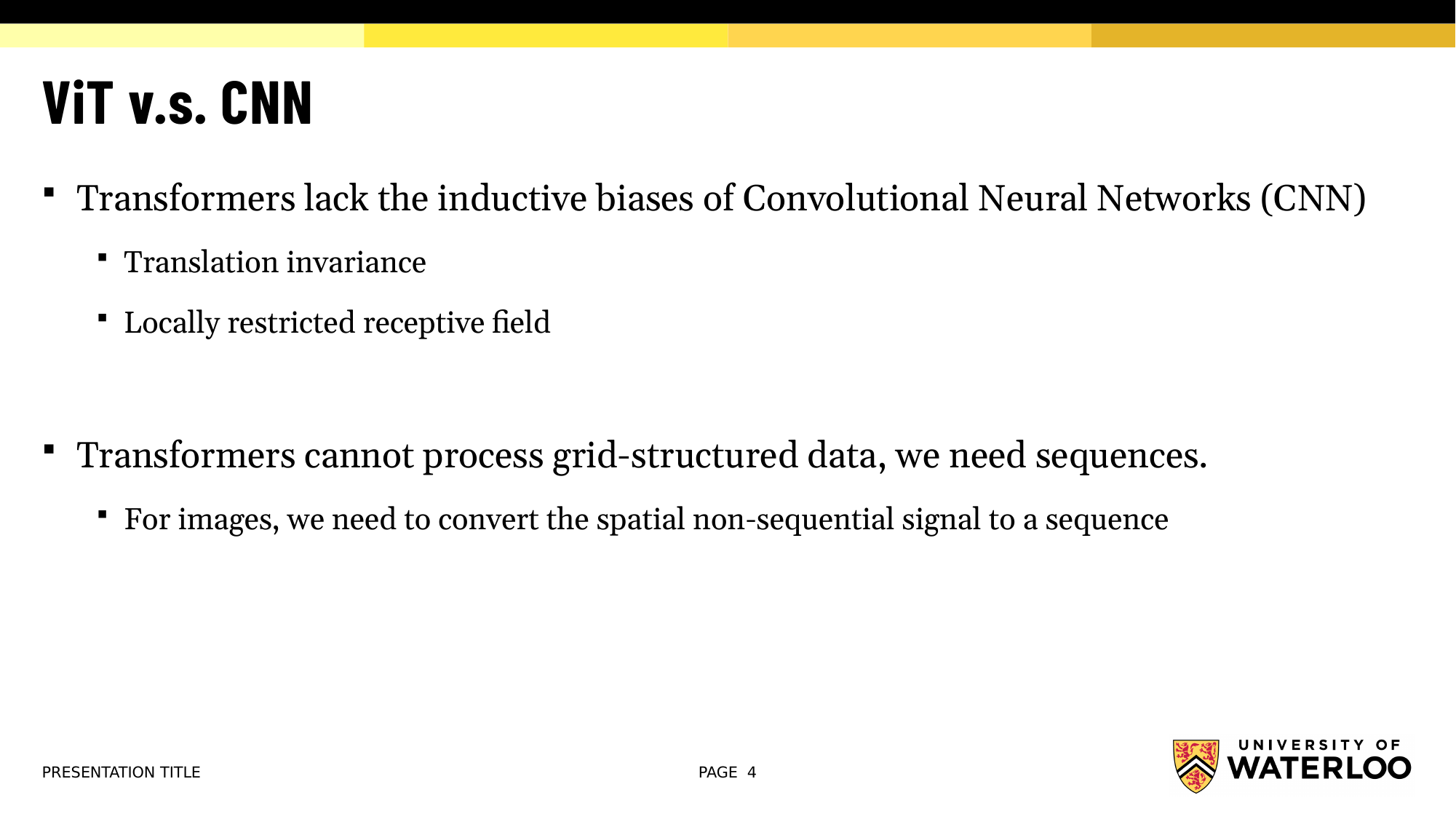

# ViT v.s. CNN
Transformers lack the inductive biases of Convolutional Neural Networks (CNN)
Translation invariance
Locally restricted receptive field

Transformers cannot process grid-structured data, we need sequences.
For images, we need to convert the spatial non-sequential signal to a sequence

PRESENTATION TITLE
PAGE  4